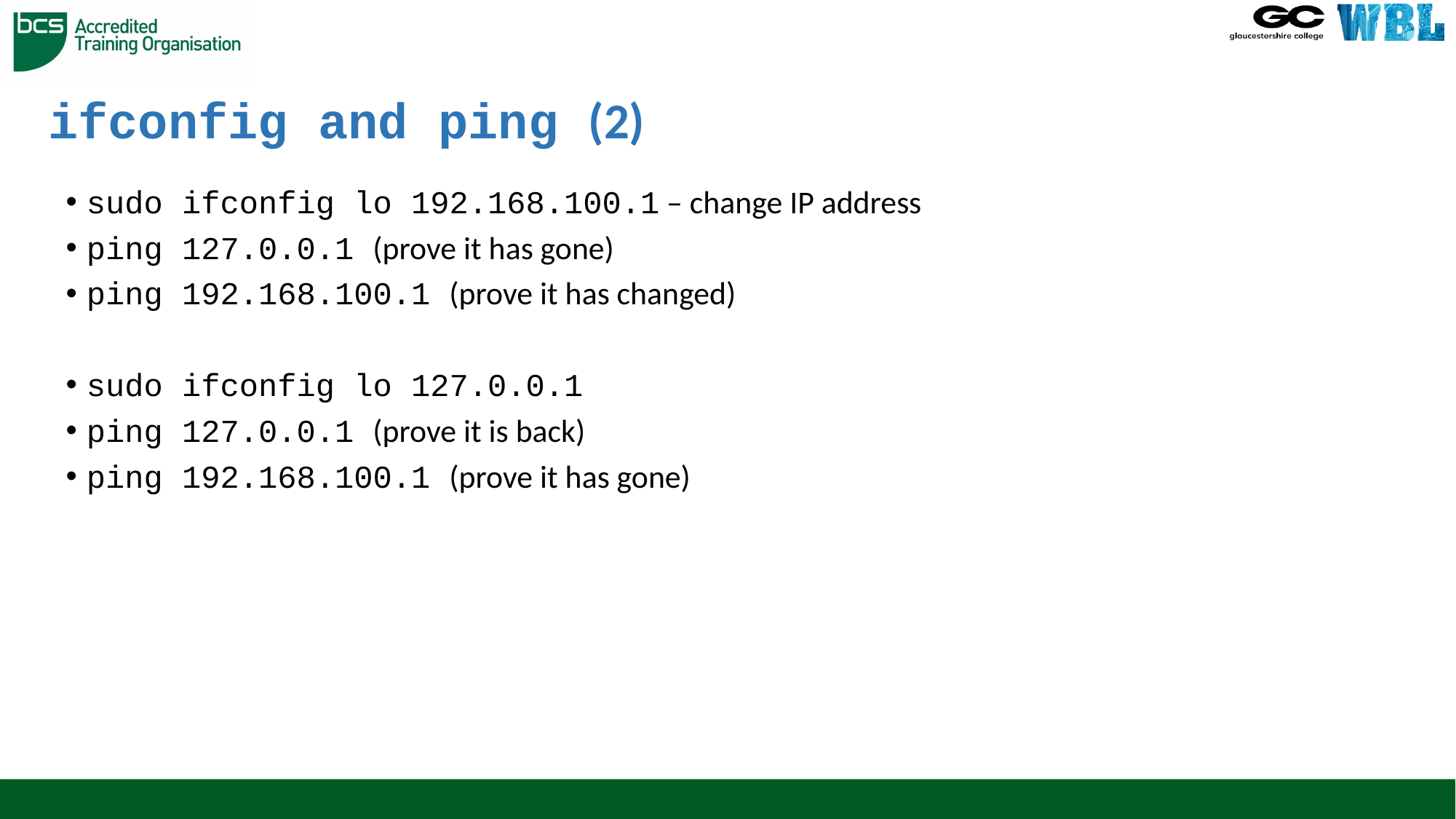

# ifconfig and ping (2)
sudo ifconfig lo 192.168.100.1 – change IP address
ping 127.0.0.1 (prove it has gone)
ping 192.168.100.1 (prove it has changed)

sudo ifconfig lo 127.0.0.1
ping 127.0.0.1 (prove it is back)
ping 192.168.100.1 (prove it has gone)